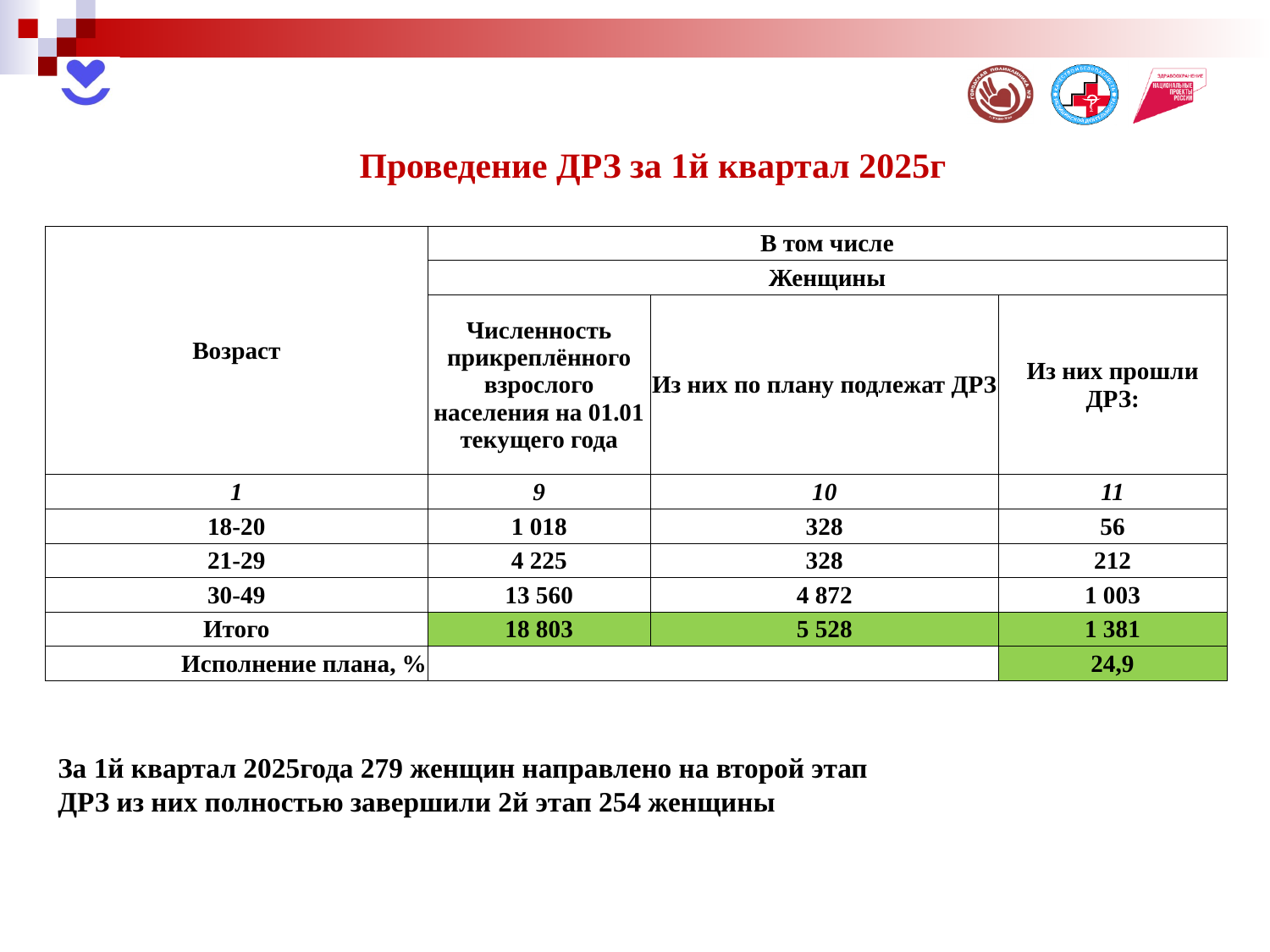

Проведение ДРЗ за 1й квартал 2025г
| Возраст | В том числе |  |  |  |
| --- | --- | --- | --- | --- |
|  | Женщины |  |  |  |
|  | Численность прикреплённого взрослого населения на 01.01 текущего года | Из них по плану подлежат ДРЗ |  | Из них прошли ДРЗ: |
| 1 | 9 | 10 |  | 11 |
| 18-20 | 1 018 | 328 |  | 56 |
| 21-29 | 4 225 | 328 |  | 212 |
| 30-49 | 13 560 | 4 872 |  | 1 003 |
| Итого | 18 803 | 5 528 |  | 1 381 |
| Исполнение плана, % |  |  |  | 24,9 |
За 1й квартал 2025года 279 женщин направлено на второй этап
ДРЗ из них полностью завершили 2й этап 254 женщины